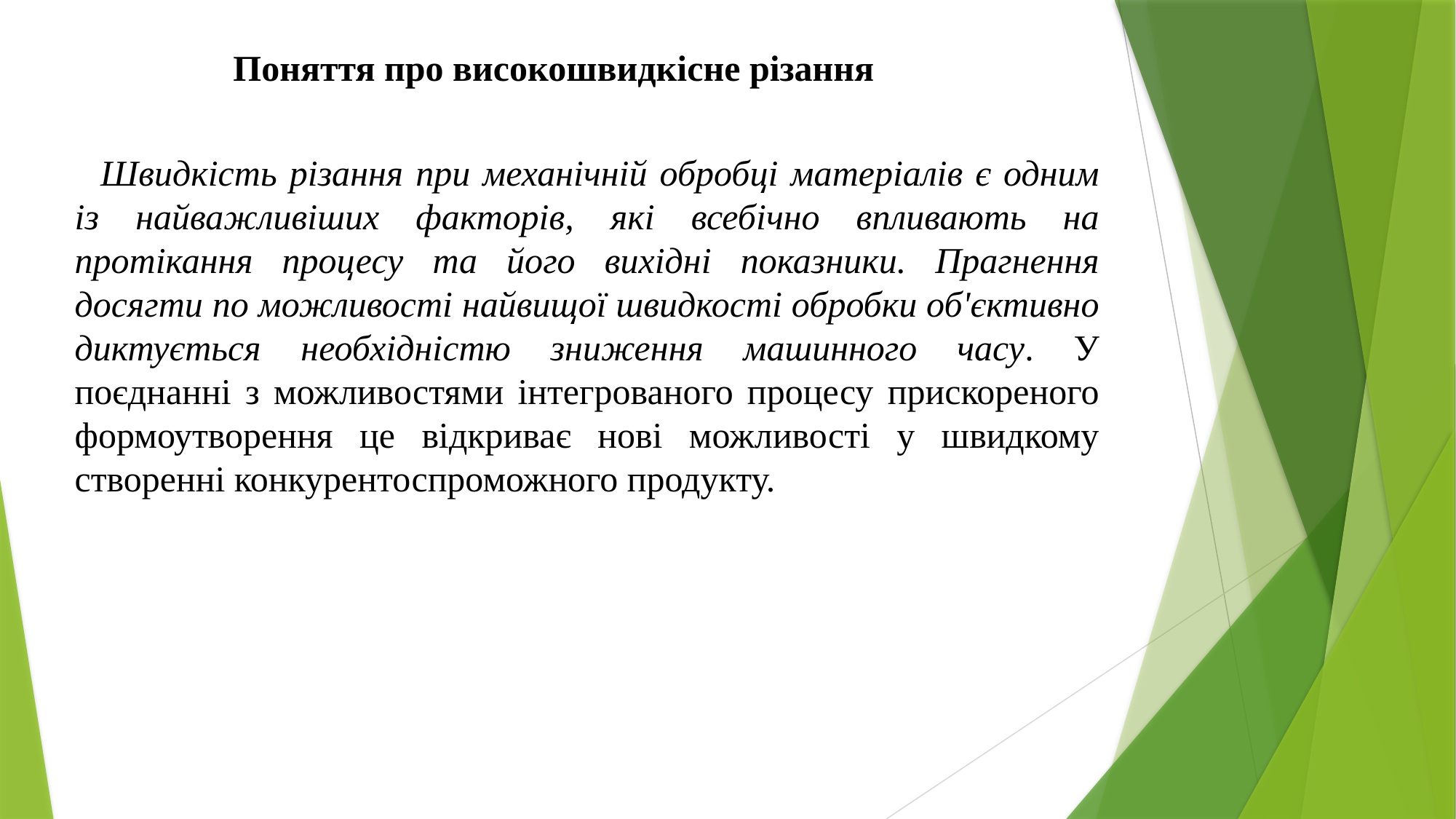

Поняття про високошвидкісне різання
Швидкість різання при механічній обробці матеріалів є одним із найважливіших факторів, які всебічно впливають на протікання процесу та його вихідні показники. Прагнення досягти по можливості найвищої швидкості обробки об'єктивно диктується необхідністю зниження машинного часу. У поєднанні з можливостями інтегрованого процесу прискореного формоутворення це відкриває нові можливості у швидкому створенні конкурентоспроможного продукту.